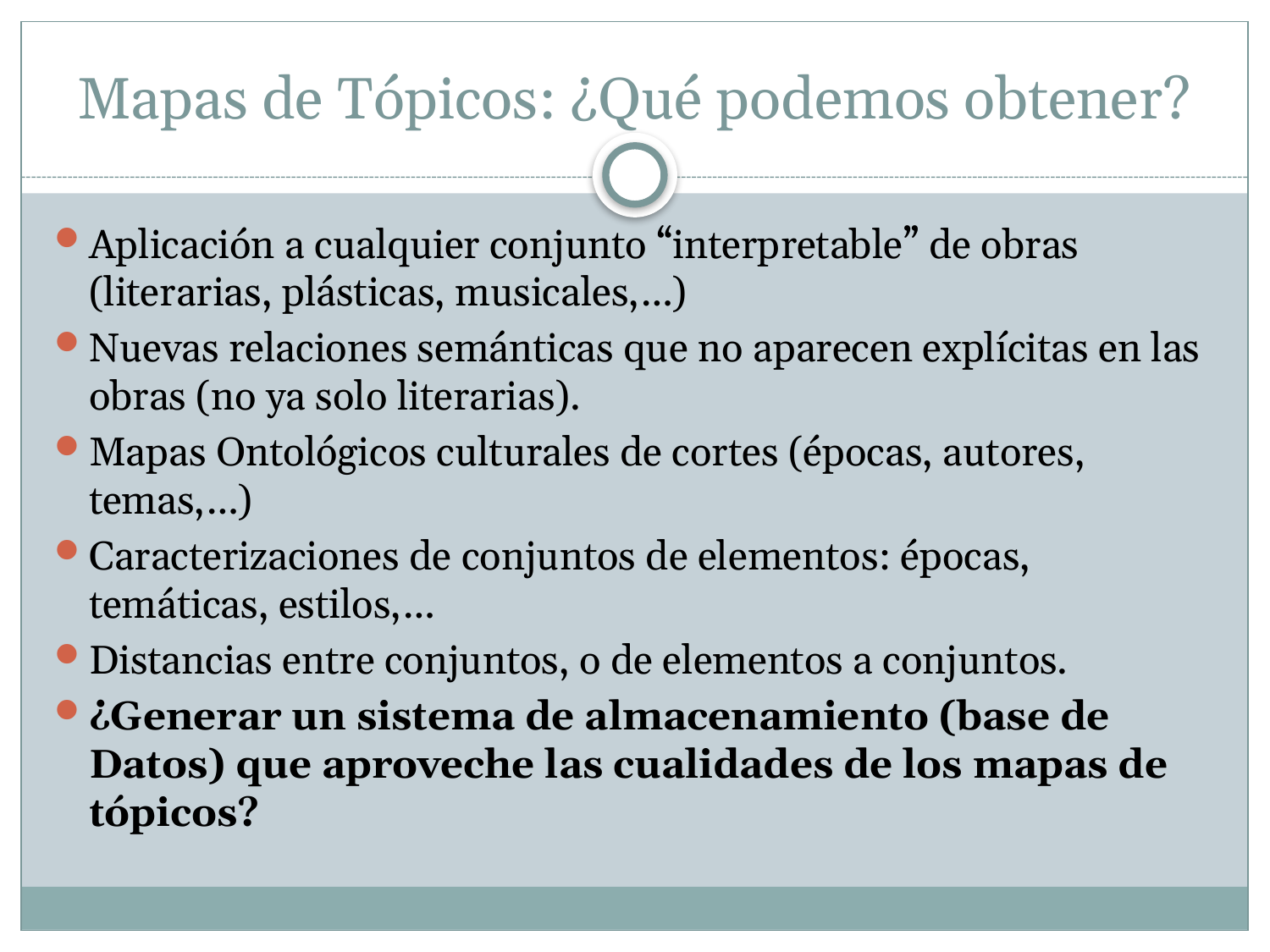

# Mapas de Tópicos: ¿Qué podemos obtener?
Aplicación a cualquier conjunto “interpretable” de obras (literarias, plásticas, musicales,…)
Nuevas relaciones semánticas que no aparecen explícitas en las obras (no ya solo literarias).
Mapas Ontológicos culturales de cortes (épocas, autores, temas,…)
Caracterizaciones de conjuntos de elementos: épocas, temáticas, estilos,…
Distancias entre conjuntos, o de elementos a conjuntos.
¿Generar un sistema de almacenamiento (base de Datos) que aproveche las cualidades de los mapas de tópicos?